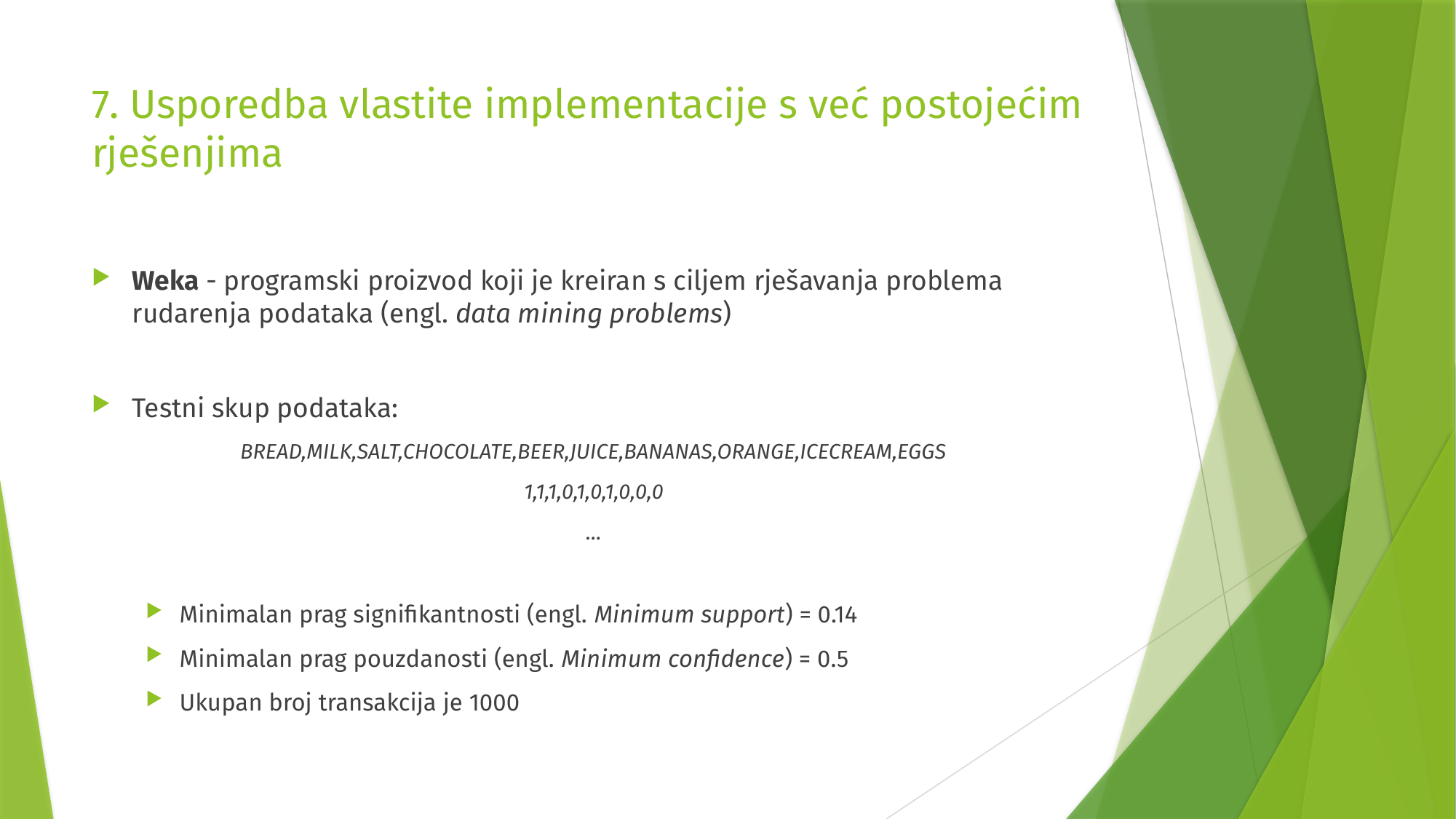

# 7. Usporedba vlastite implementacije s već postojećim rješenjima
Weka - programski proizvod koji je kreiran s ciljem rješavanja problema rudarenja podataka (engl. data mining problems)

Testni skup podataka:
BREAD,MILK,SALT,CHOCOLATE,BEER,JUICE,BANANAS,ORANGE,ICECREAM,EGGS
1,1,1,0,1,0,1,0,0,0
…

Minimalan prag signifikantnosti (engl. Minimum support) = 0.14
Minimalan prag pouzdanosti (engl. Minimum confidence) = 0.5
Ukupan broj transakcija je 1000